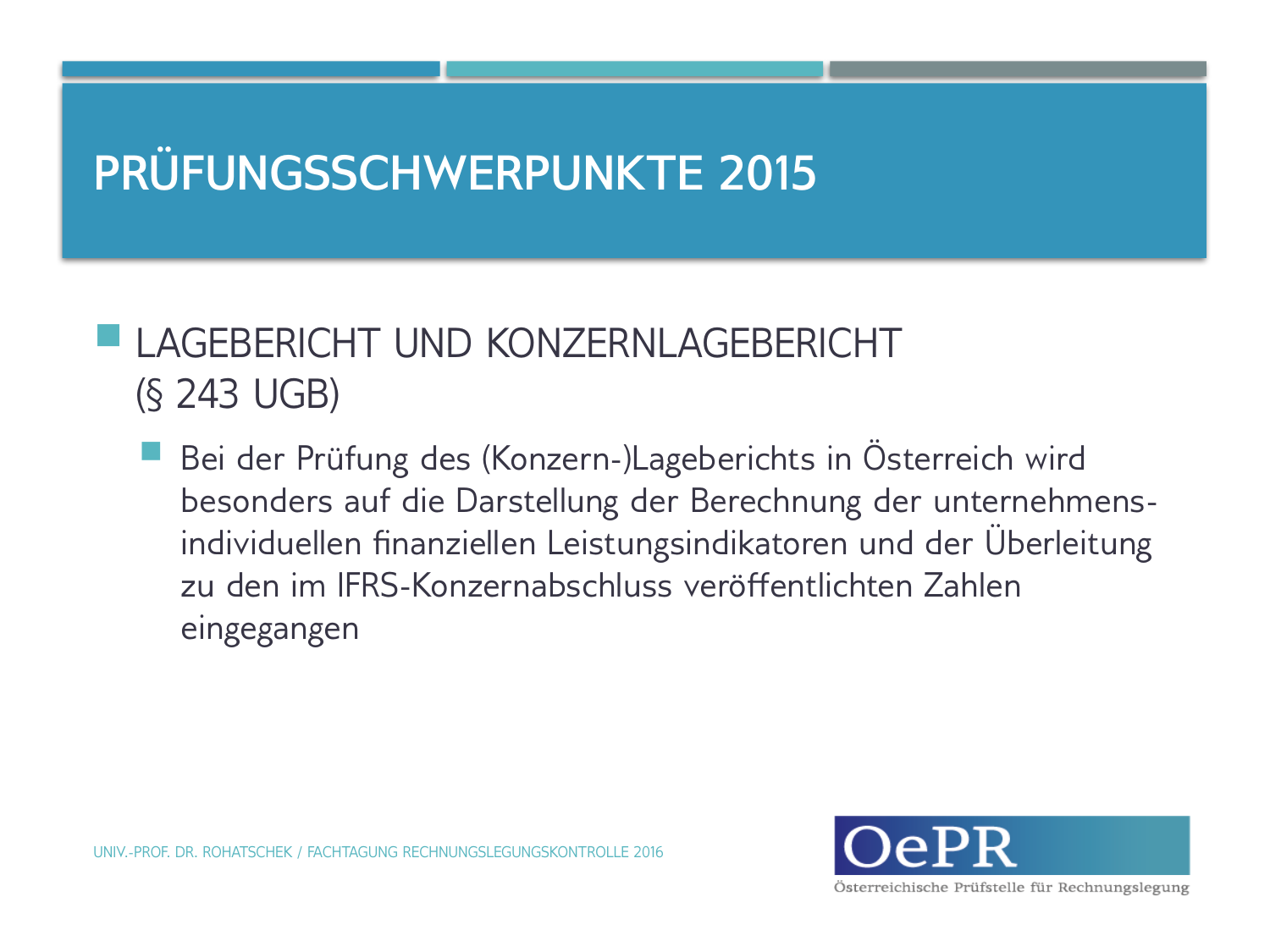

# Prüfungsschwerpunkte 2015
LAGEBERICHT UND KONZERNLAGEBERICHT
(§ 243 UGB)
Bei der Prüfung des (Konzern-)Lageberichts in Österreich wird besonders auf die Darstellung der Berechnung der unternehmens-individuellen finanziellen Leistungsindikatoren und der Überleitung zu den im IFRS-Konzernabschluss veröffentlichten Zahlen eingegangen
Univ.-Prof. Dr. Rohatschek / Fachtagung Rechnungslegungskontrolle 2016